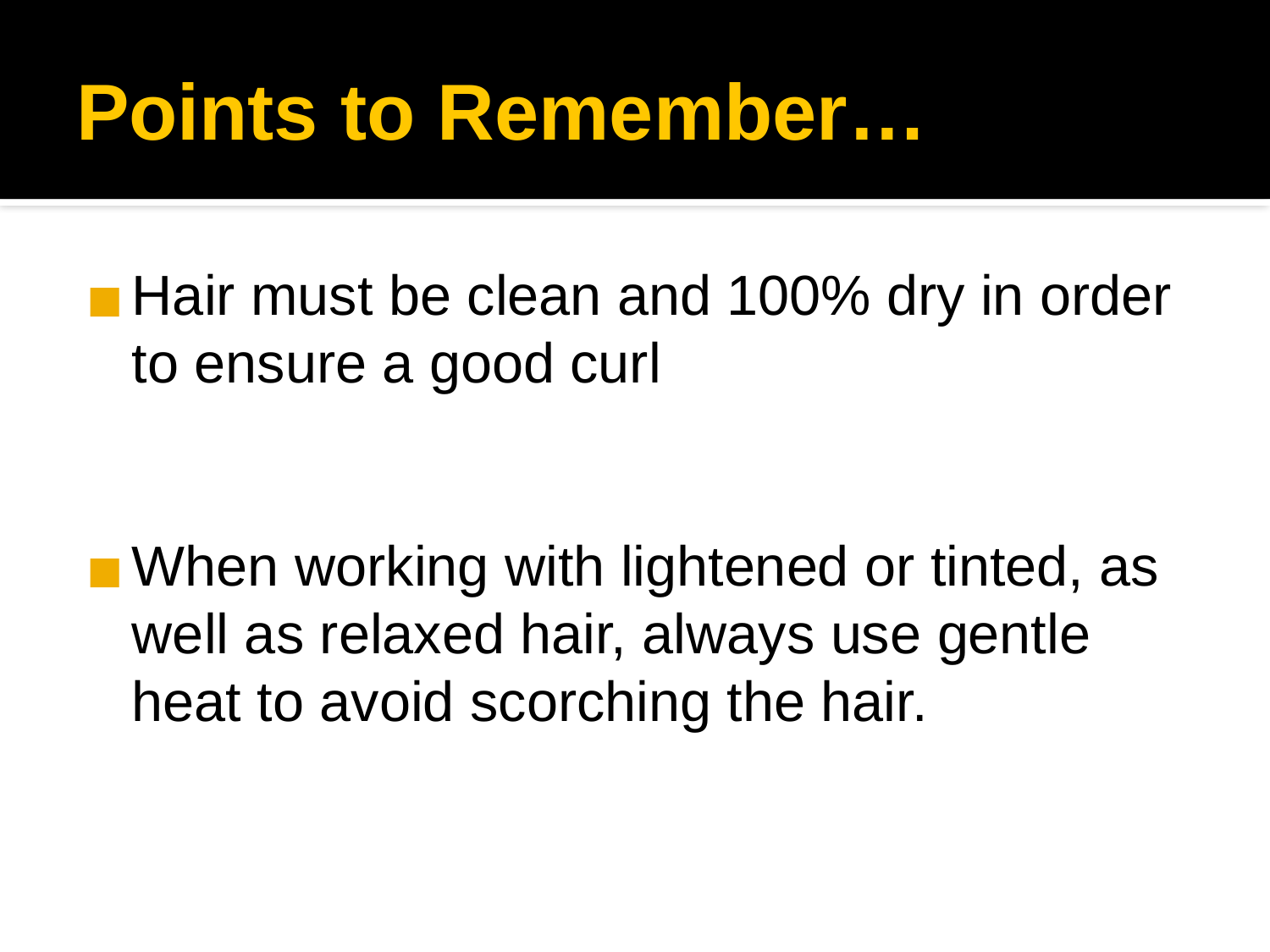

Points to Remember…
Hair must be clean and 100% dry in order to ensure a good curl

When working with lightened or tinted, as well as relaxed hair, always use gentle heat to avoid scorching the hair.